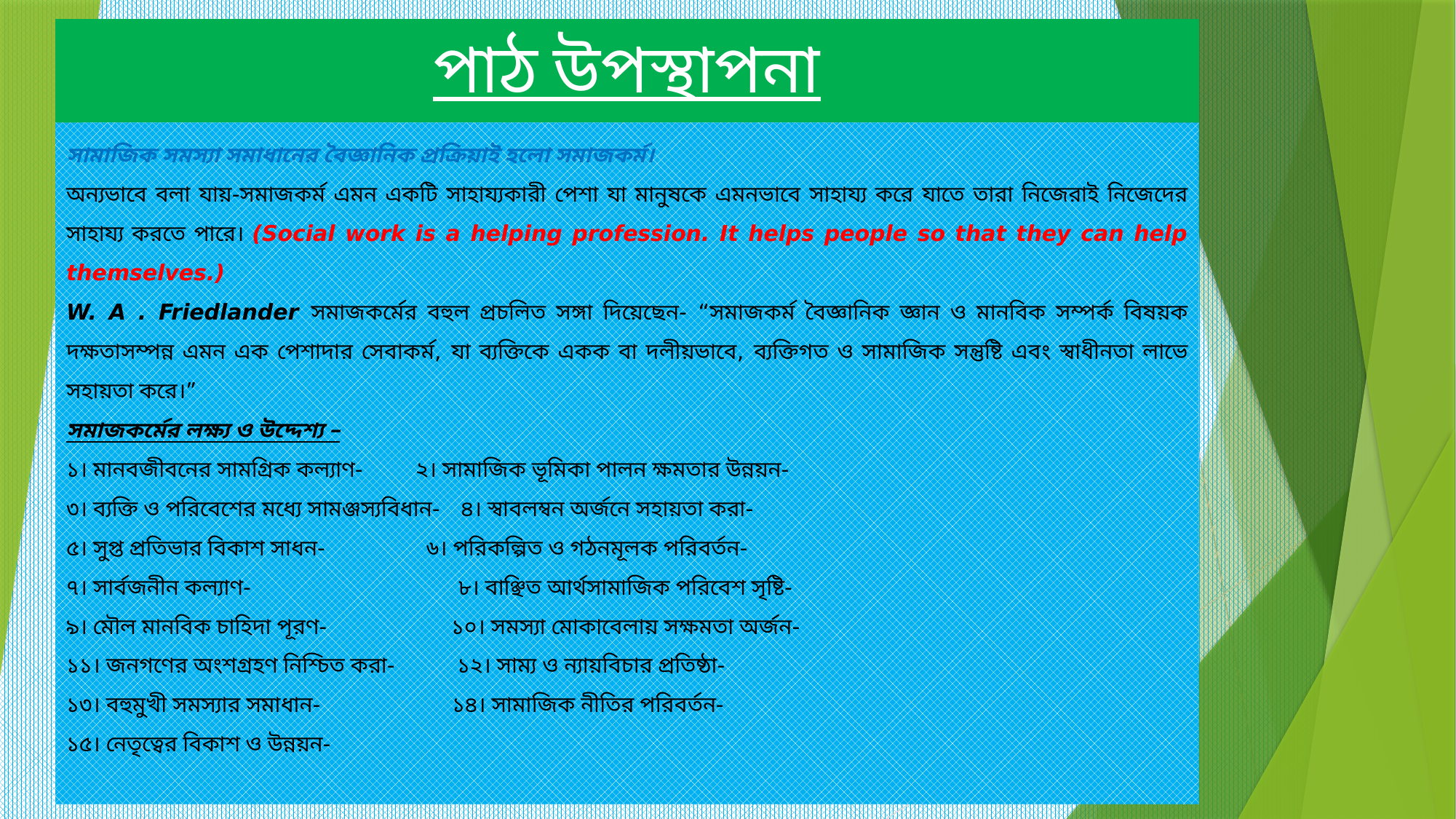

# পাঠ উপস্থাপনা
সামাজিক সমস্যা সমাধানের বৈজ্ঞানিক প্রক্রিয়াই হলো সমাজকর্ম।
অন্যভাবে বলা যায়-সমাজকর্ম এমন একটি সাহায্যকারী পেশা যা মানুষকে এমনভাবে সাহায্য করে যাতে তারা নিজেরাই নিজেদের সাহায্য করতে পারে। (Social work is a helping profession. It helps people so that they can help themselves.)
W. A . Friedlander সমাজকর্মের বহুল প্রচলিত সঙ্গা দিয়েছেন- “সমাজকর্ম বৈজ্ঞানিক জ্ঞান ও মানবিক সম্পর্ক বিষয়ক দক্ষতাসম্পন্ন এমন এক পেশাদার সেবাকর্ম, যা ব্যক্তিকে একক বা দলীয়ভাবে, ব্যক্তিগত ও সামাজিক সন্তুষ্টি এবং স্বাধীনতা লাভে সহায়তা করে।”
সমাজকর্মের লক্ষ্য ও উদ্দেশ্য –
১। মানবজীবনের সামগ্রিক কল্যাণ-			২। সামাজিক ভূমিকা পালন ক্ষমতার উন্নয়ন-
৩। ব্যক্তি ও পরিবেশের মধ্যে সামঞ্জস্যবিধান-   ৪। স্বাবলম্বন অর্জনে সহায়তা করা-
৫। সুপ্ত প্রতিভার বিকাশ সাধন-		           ৬। পরিকল্পিত ও গঠনমূলক পরিবর্তন-
৭। সার্বজনীন কল্যাণ-                              ৮। বাঞ্ছিত আর্থসামাজিক পরিবেশ সৃষ্টি-
৯। মৌল মানবিক চাহিদা পূরণ-                  ১০। সমস্যা মোকাবেলায় সক্ষমতা অর্জন-
১১। জনগণের অংশগ্রহণ নিশ্চিত করা-         ১২। সাম্য ও ন্যায়বিচার প্রতিষ্ঠা-
১৩। বহুমুখী সমস্যার সমাধান-                   ১৪। সামাজিক নীতির পরিবর্তন-
১৫। নেতৃত্বের বিকাশ ও উন্নয়ন-